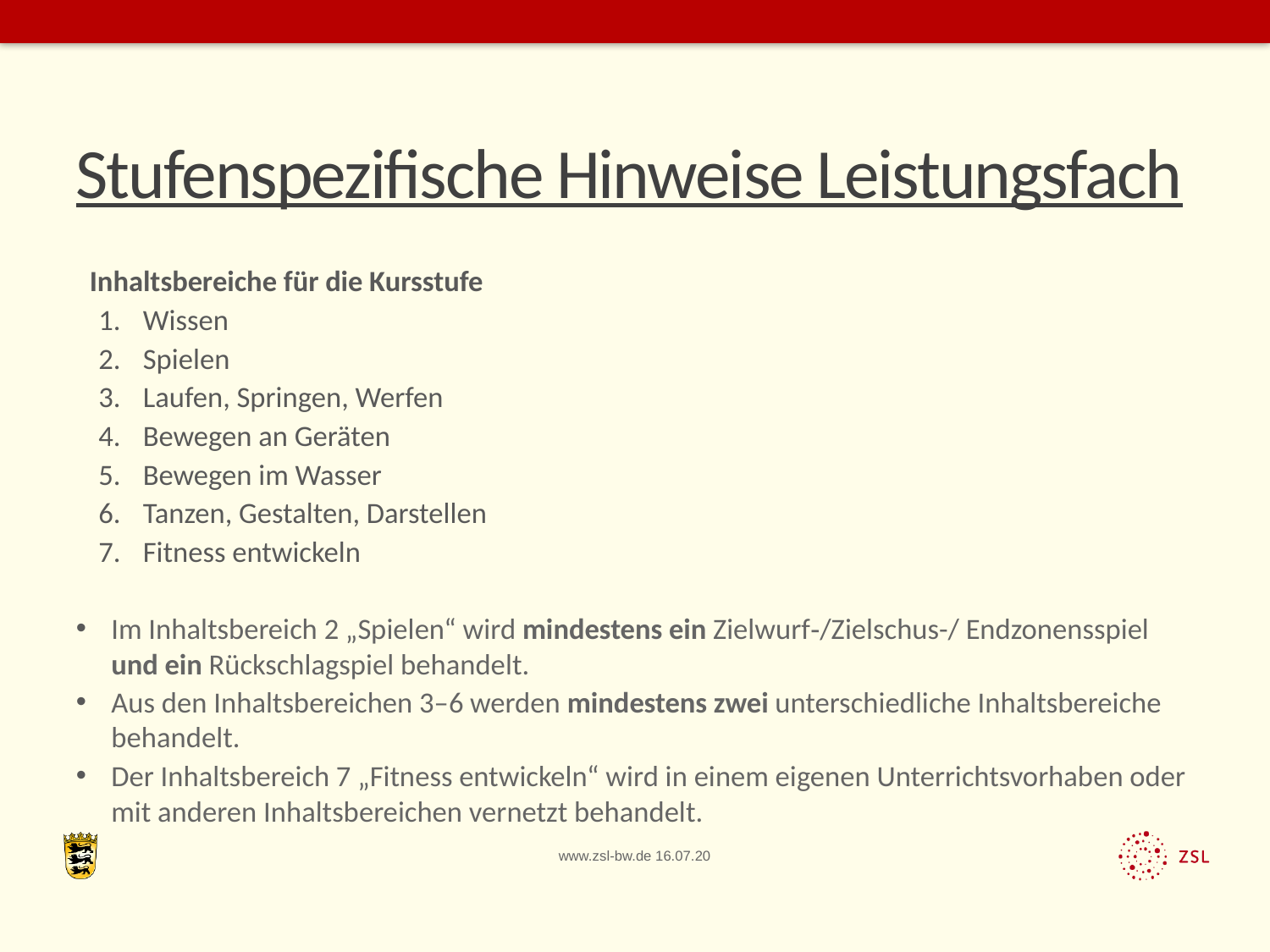

# Stufenspezifische Hinweise Leistungsfach
Inhaltsbereiche für die Kursstufe
Wissen
Spielen
Laufen, Springen, Werfen
Bewegen an Geräten
Bewegen im Wasser
Tanzen, Gestalten, Darstellen
Fitness entwickeln

Im Inhaltsbereich 2 „Spielen“ wird mindestens ein Zielwurf‑/Zielschus-/ Endzonensspiel und ein Rückschlagspiel behandelt.
Aus den Inhaltsbereichen 3–6 werden mindestens zwei unterschiedliche Inhaltsbereiche behandelt.
Der Inhaltsbereich 7 „Fitness entwickeln“ wird in einem eigenen Unterrichtsvorhaben oder mit anderen Inhaltsbereichen vernetzt behandelt.